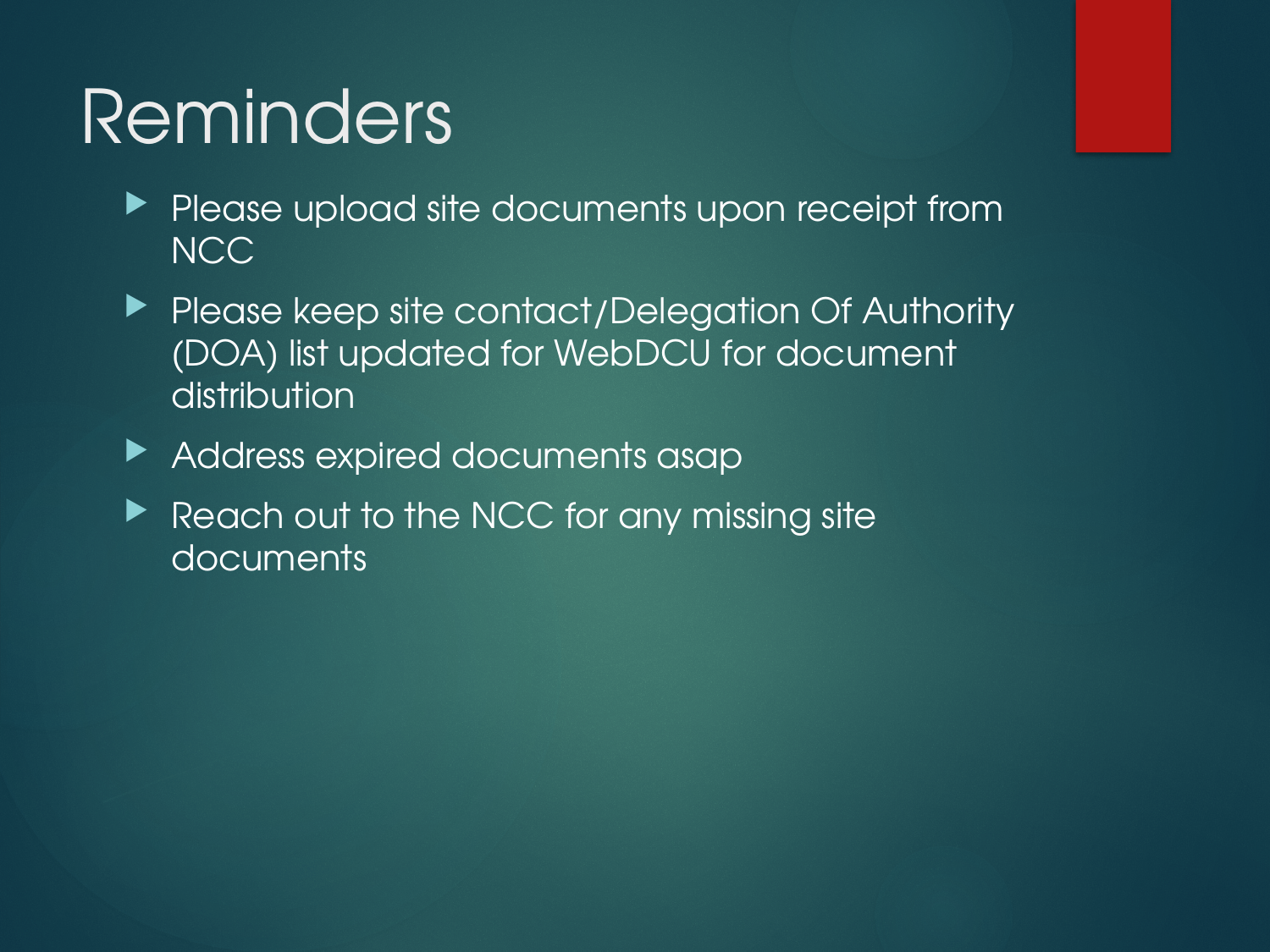

# Reminders
Please upload site documents upon receipt from NCC
Please keep site contact/Delegation Of Authority (DOA) list updated for WebDCU for document distribution
Address expired documents asap
Reach out to the NCC for any missing site documents